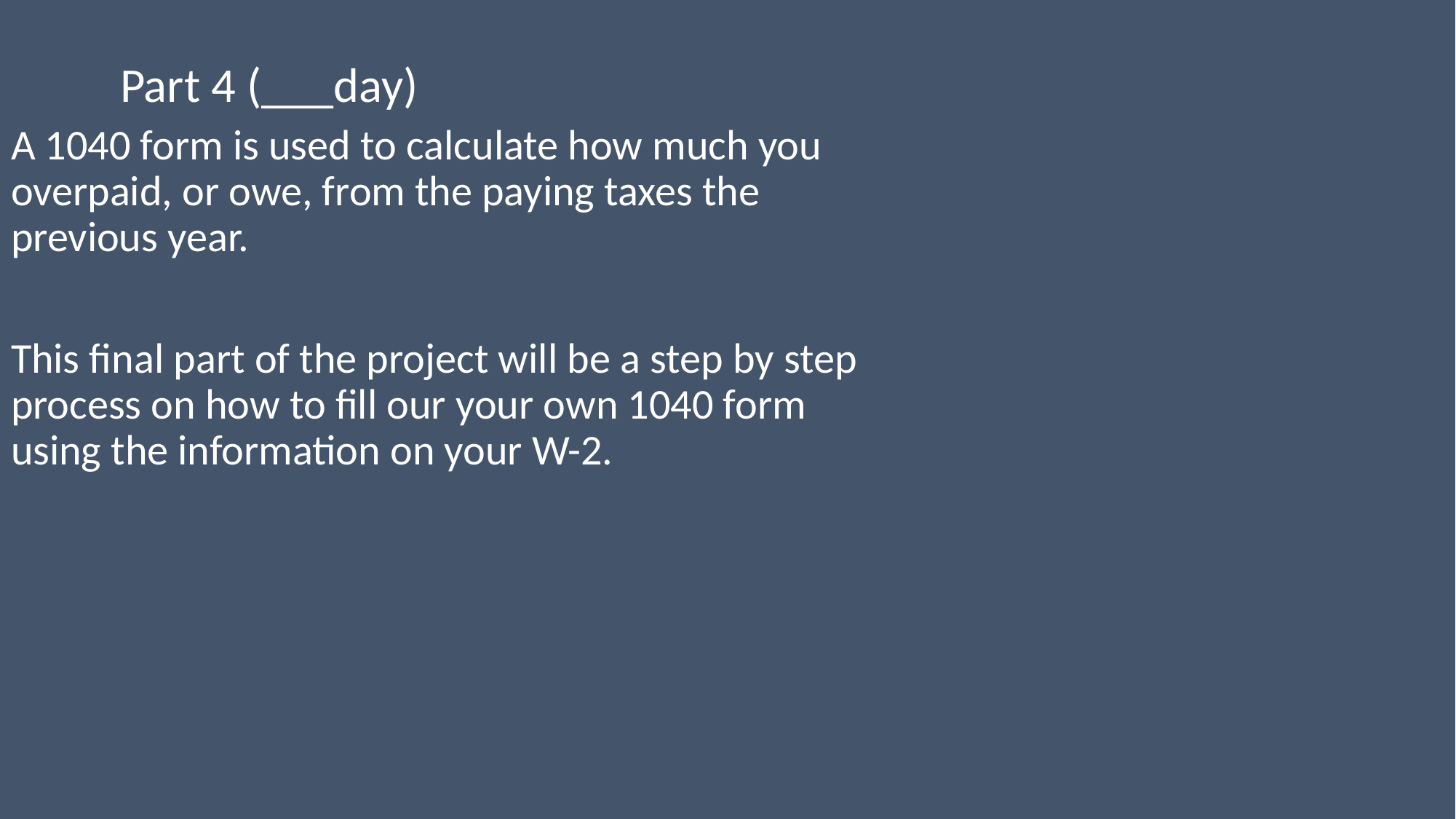

# Part 4 (___day)
A 1040 form is used to calculate how much you overpaid, or owe, from the paying taxes the previous year.

This final part of the project will be a step by step process on how to fill our your own 1040 form using the information on your W-2.